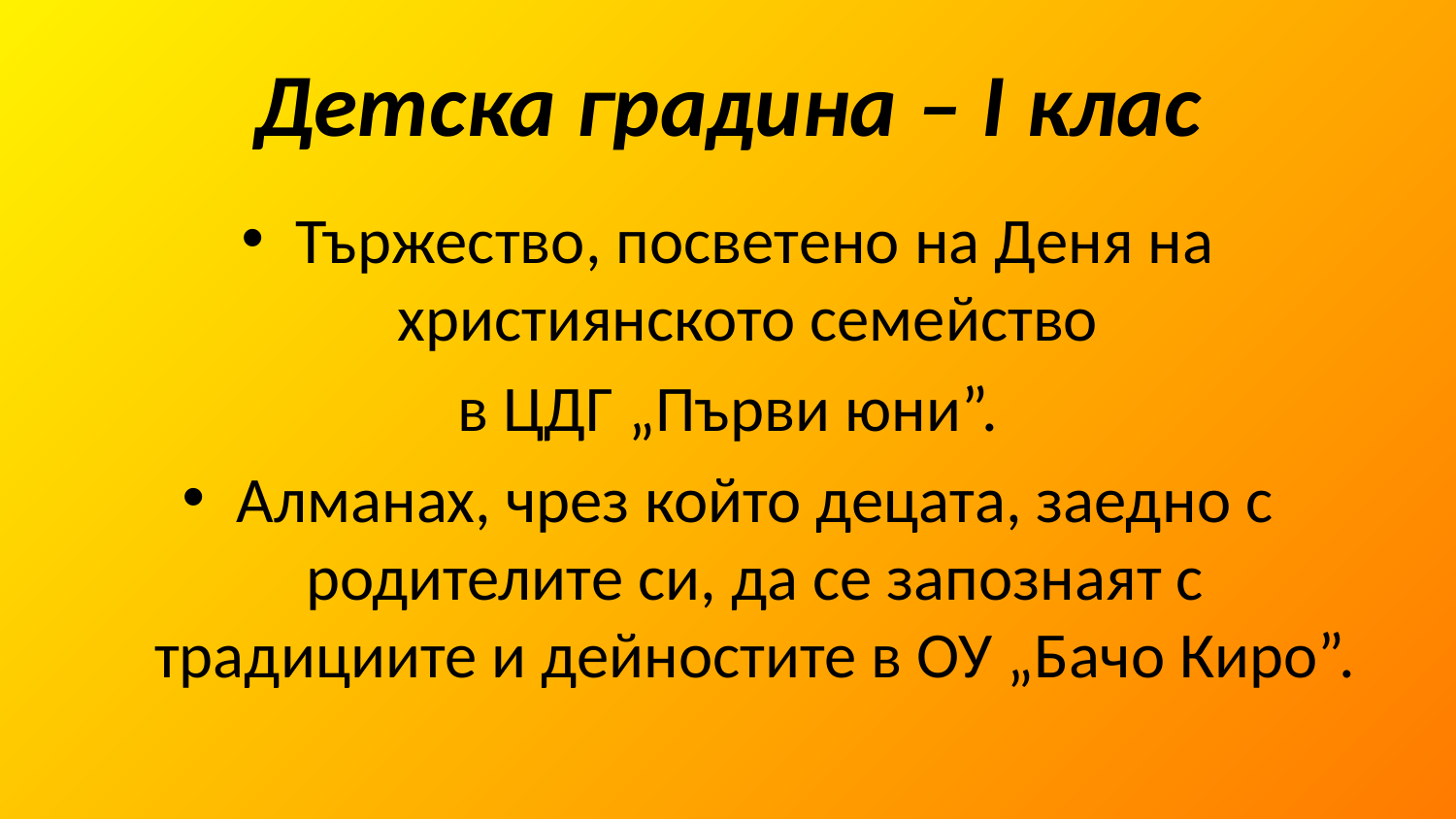

# Детска градина – I клас
Тържество, посветено на Деня на християнското семейство
в ЦДГ „Първи юни”.
Алманах, чрез който децата, заедно с родителите си, да се запознаят с традициите и дейностите в ОУ „Бачо Киро”.